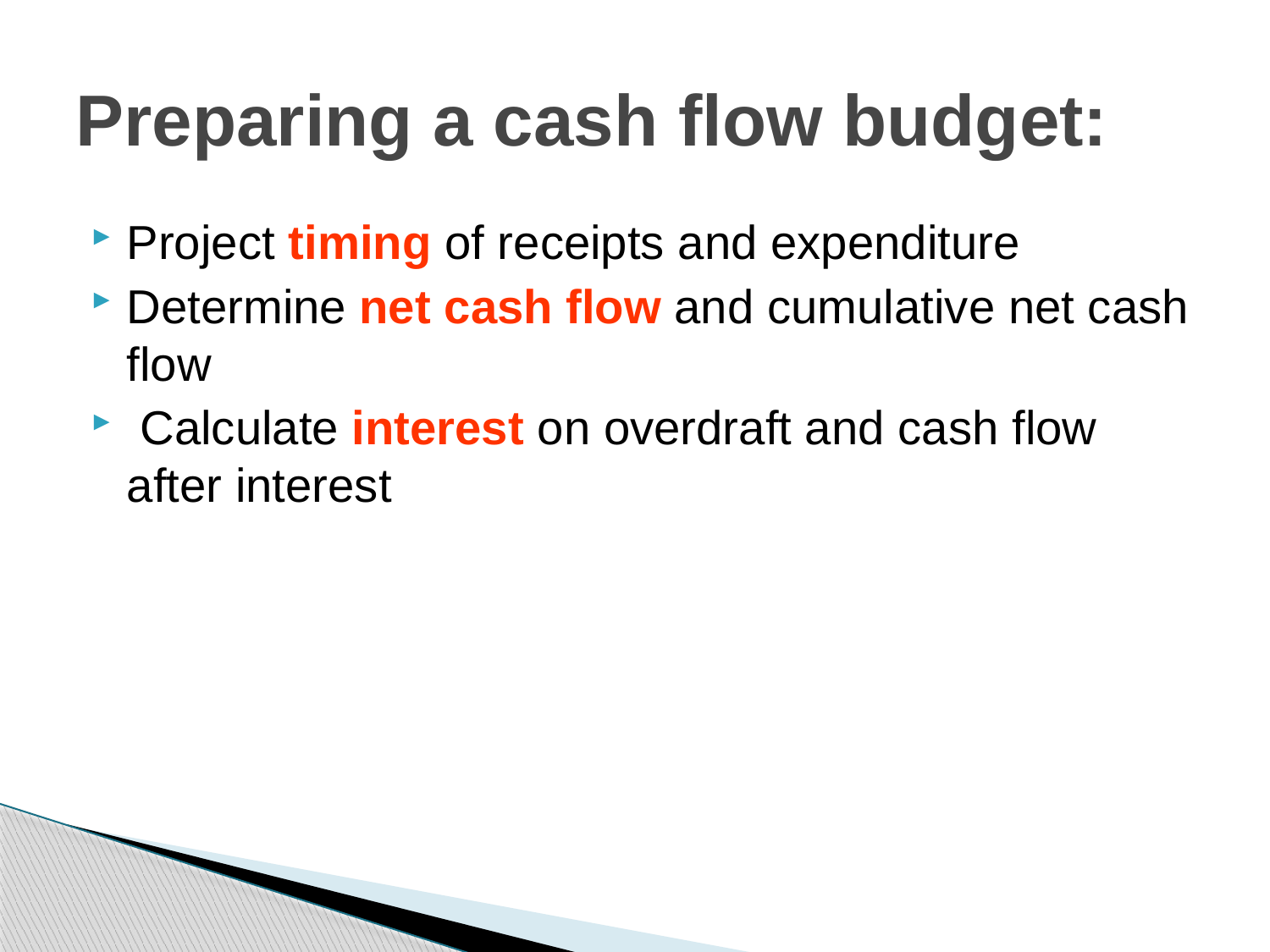

# Preparing a cash flow budget:
Project timing of receipts and expenditure
Determine net cash flow and cumulative net cash flow
 Calculate interest on overdraft and cash flow after interest